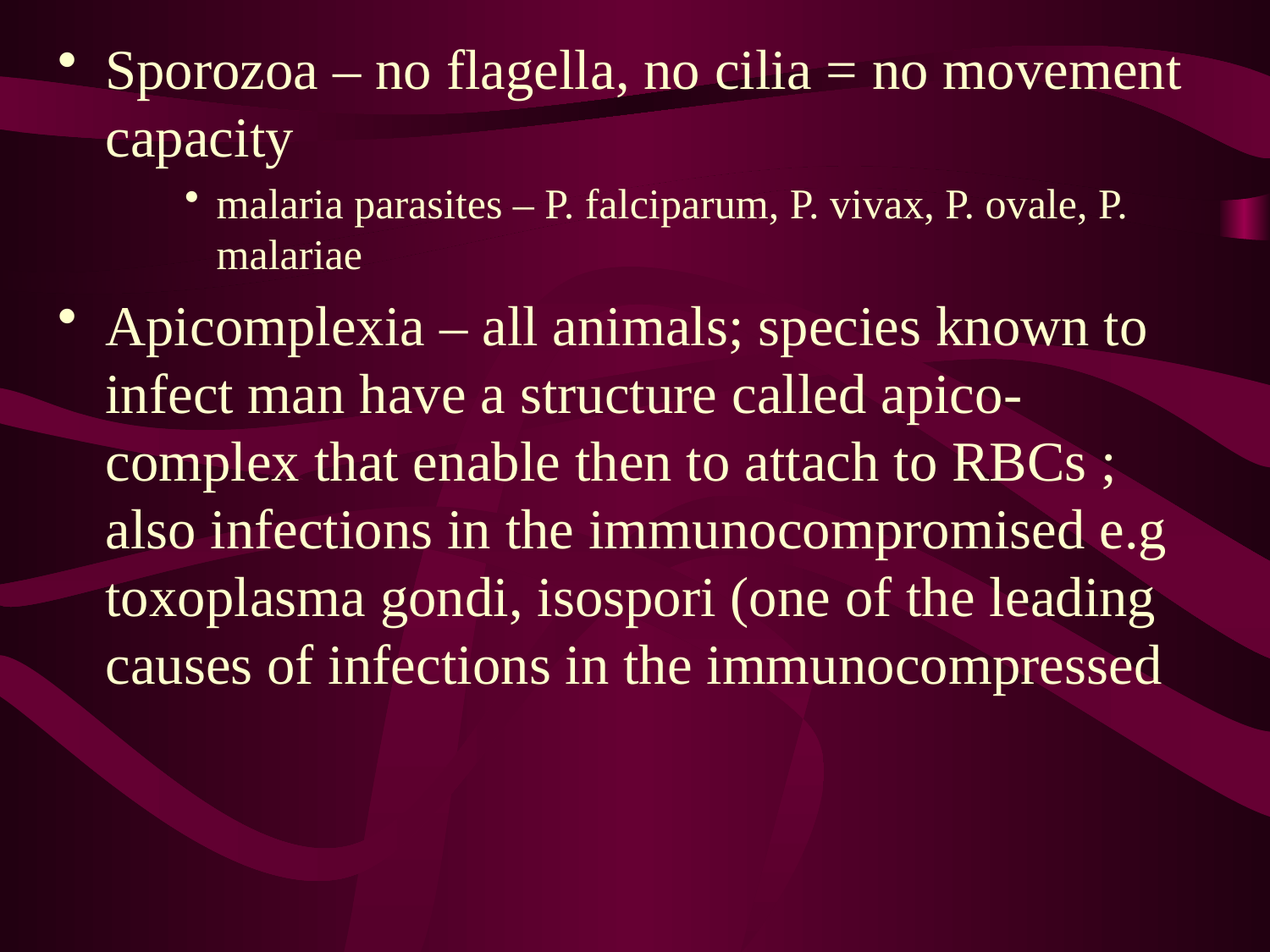

Sporozoa – no flagella, no cilia = no movement capacity
malaria parasites – P. falciparum, P. vivax, P. ovale, P. malariae
Apicomplexia – all animals; species known to infect man have a structure called apico-complex that enable then to attach to RBCs ; also infections in the immunocompromised e.g toxoplasma gondi, isospori (one of the leading causes of infections in the immunocompressed